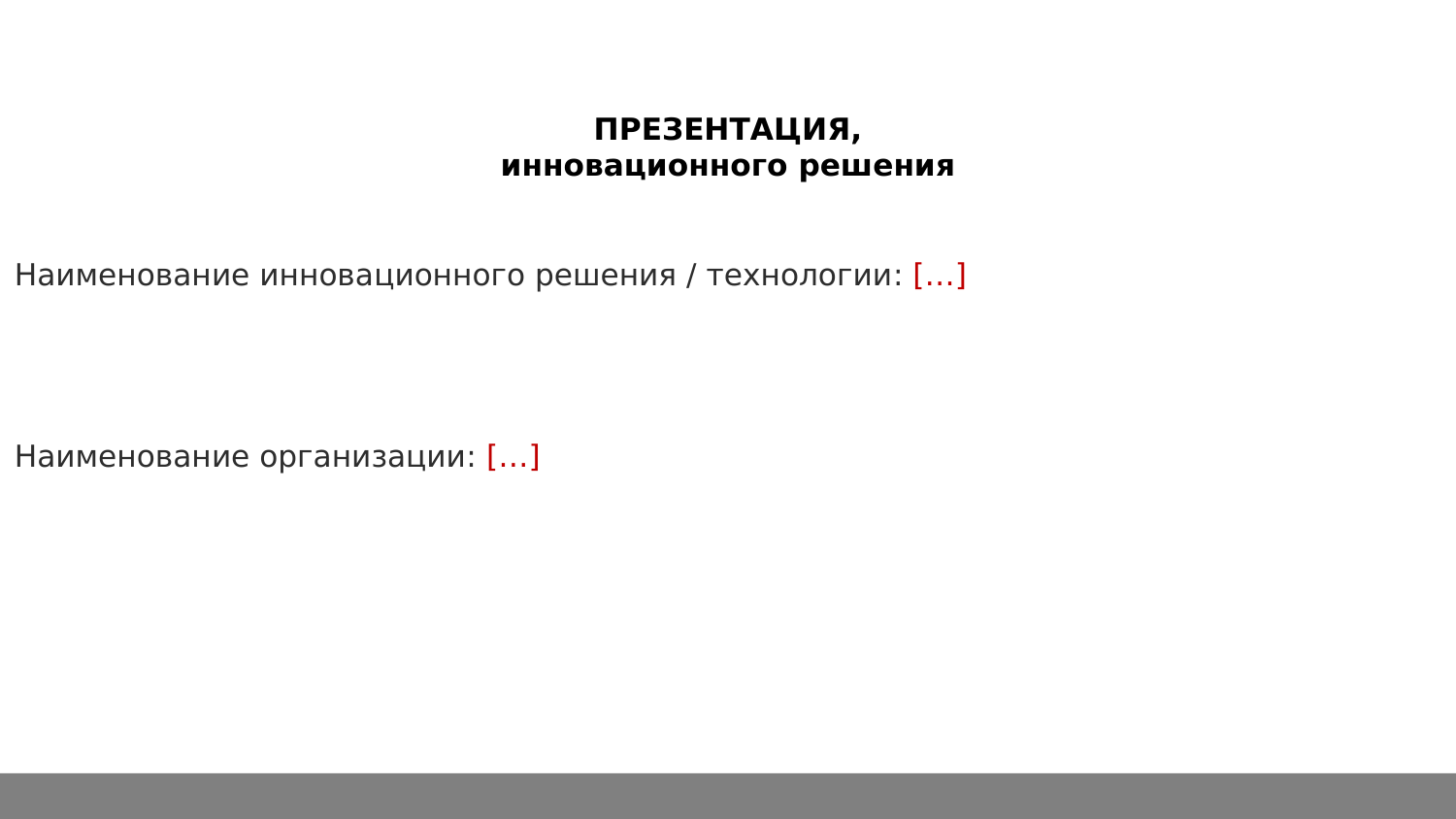

ПРЕЗЕНТАЦИЯ,
инновационного решения

Наименование инновационного решения / технологии: […]

Наименование организации: […]